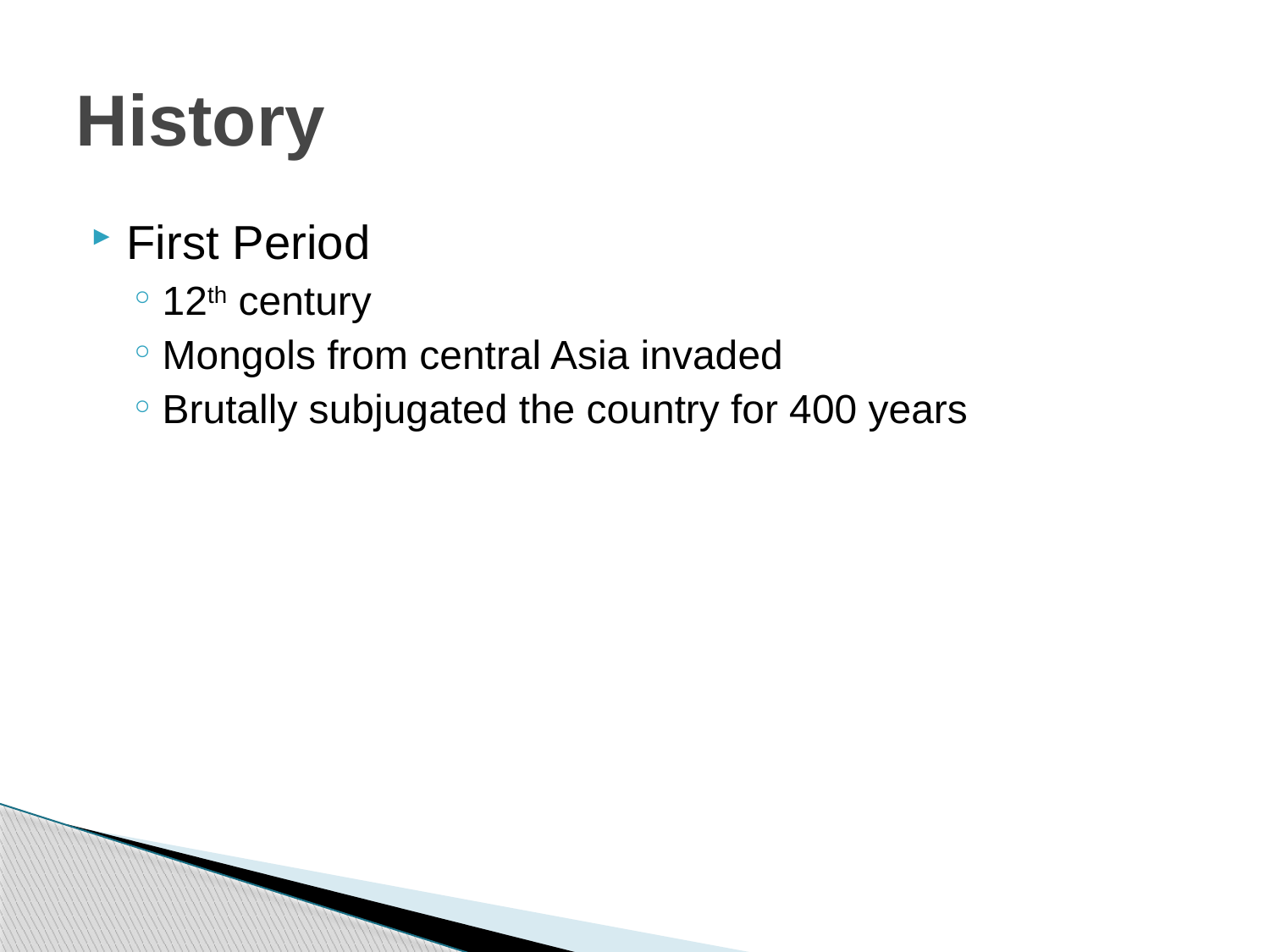

# History
First Period
12th century
Mongols from central Asia invaded
Brutally subjugated the country for 400 years